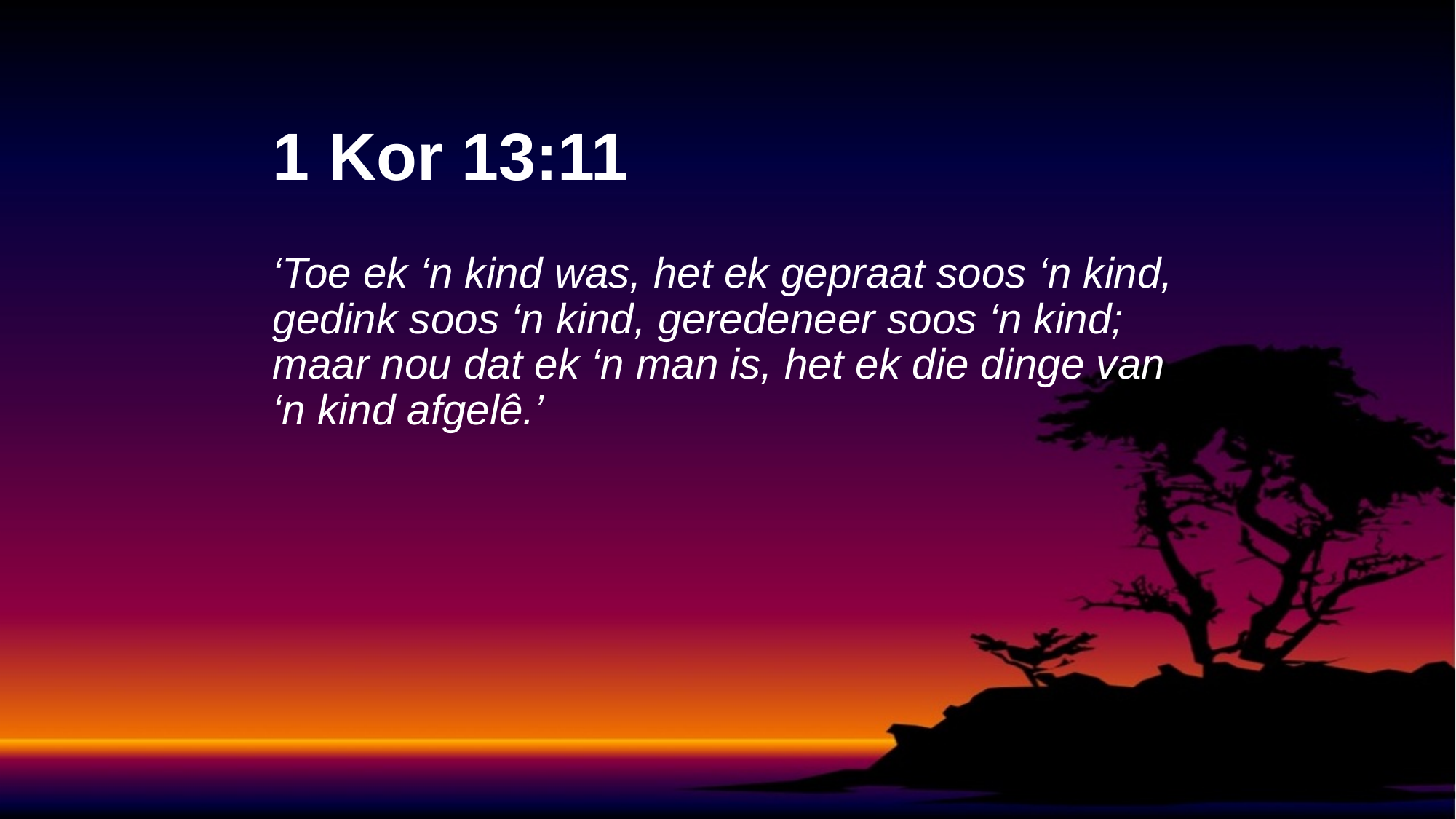

# 1 Kor 13:11
‘Toe ek ‘n kind was, het ek gepraat soos ‘n kind, gedink soos ‘n kind, geredeneer soos ‘n kind; maar nou dat ek ‘n man is, het ek die dinge van ‘n kind afgelê.’